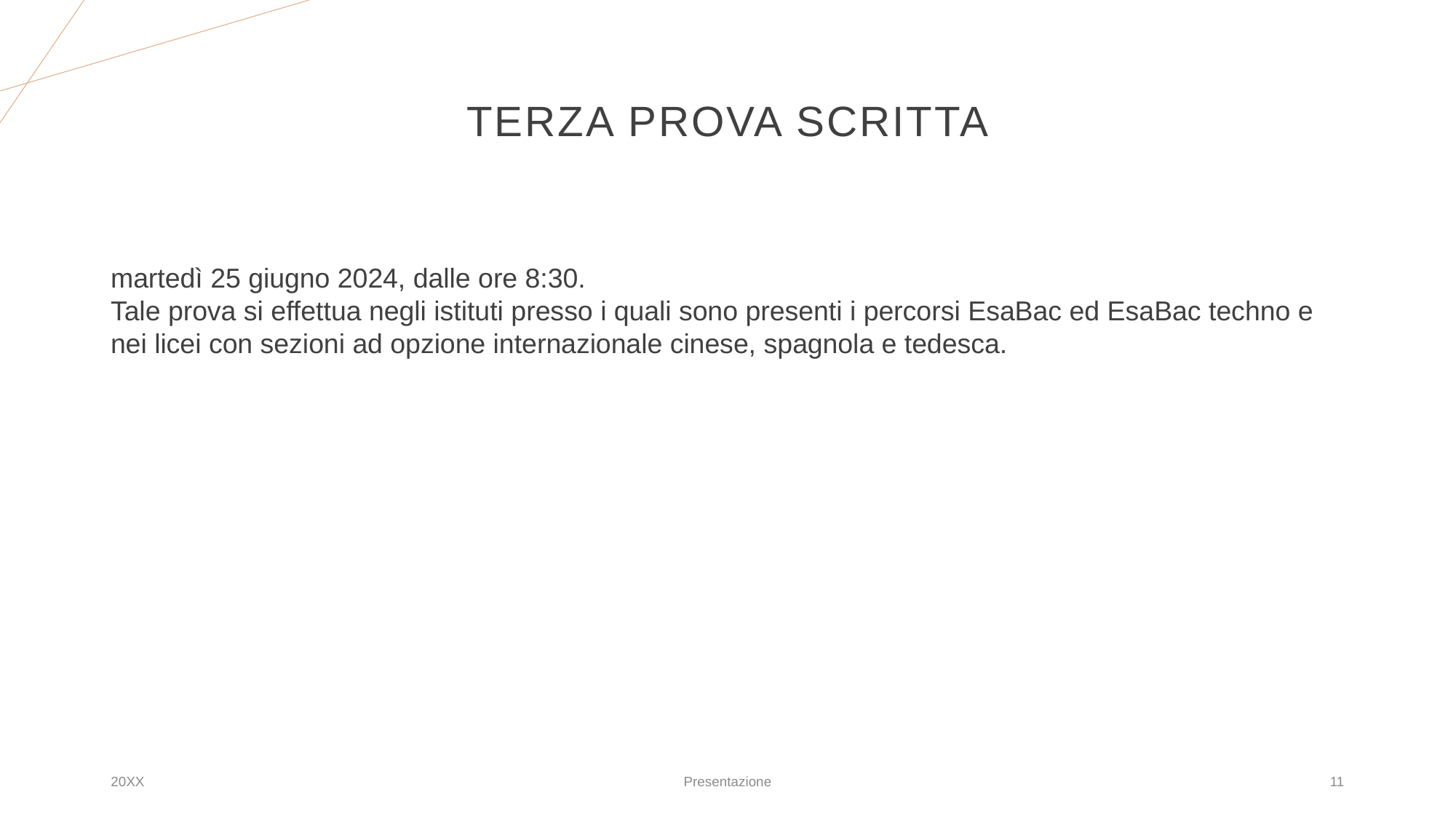

# TERZA PROVA SCRITTA
martedì 25 giugno 2024, dalle ore 8:30.
Tale prova si effettua negli istituti presso i quali sono presenti i percorsi EsaBac ed EsaBac techno e nei licei con sezioni ad opzione internazionale cinese, spagnola e tedesca.
20XX
Presentazione
11